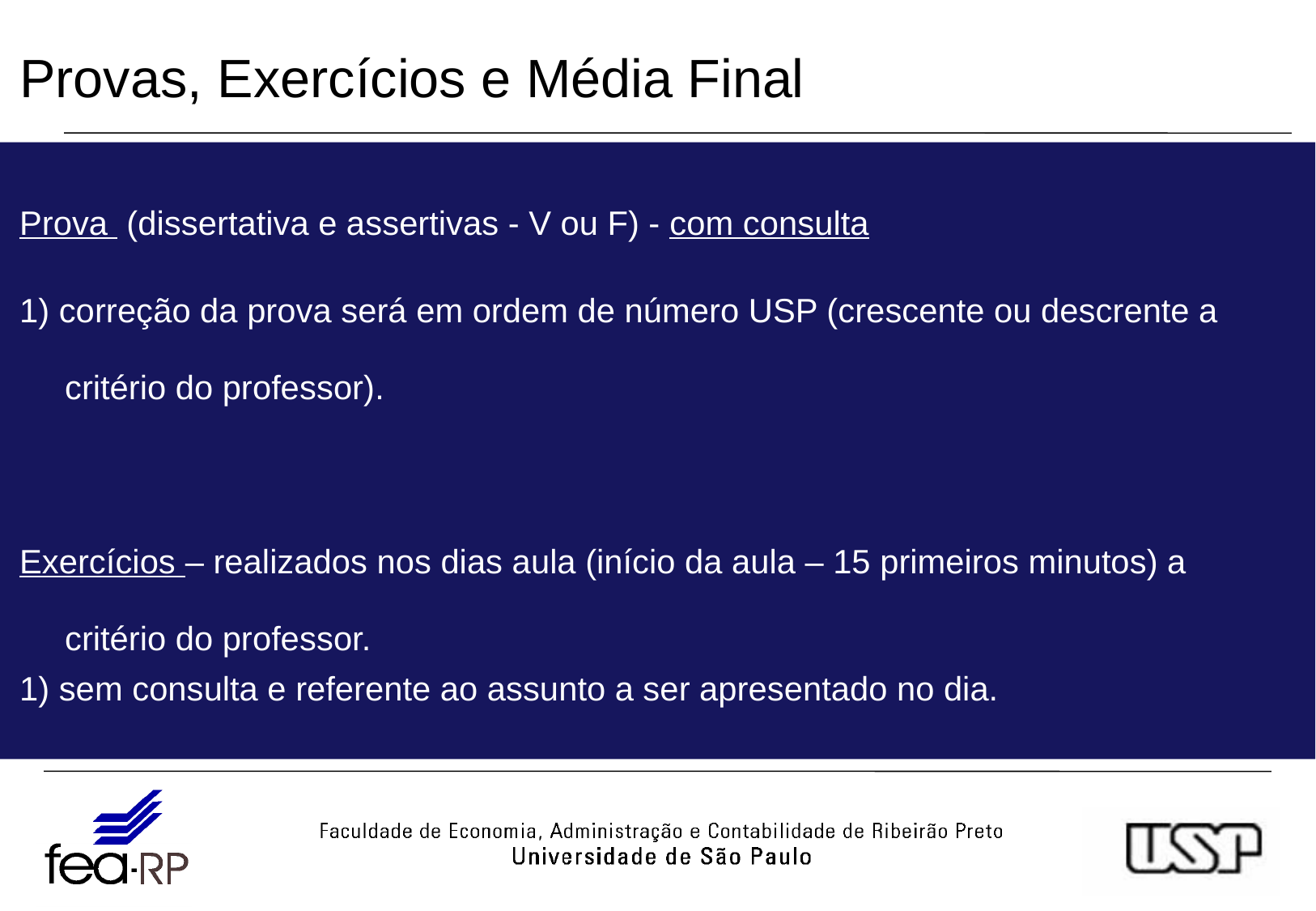

Provas, Exercícios e Média Final
Prova  (dissertativa e assertivas - V ou F) - com consulta
1) correção da prova será em ordem de número USP (crescente ou descrente a critério do professor).

Exercícios – realizados nos dias aula (início da aula – 15 primeiros minutos) a critério do professor.
1) sem consulta e referente ao assunto a ser apresentado no dia.